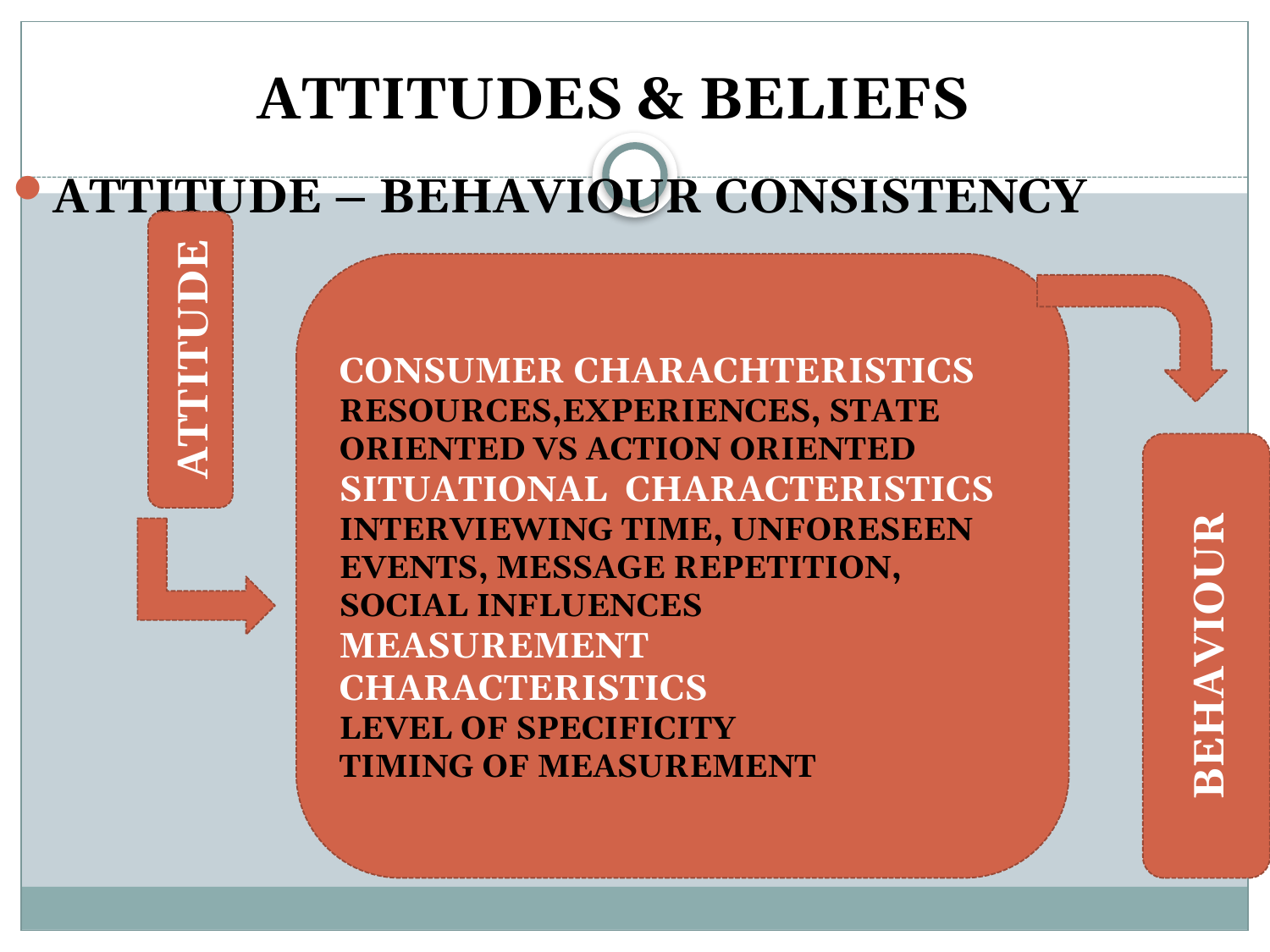

# ATTITUDES & BELIEFS
ATTITUDE – BEHAVIOUR CONSISTENCY

CONSUMER CHARACHTERISTICS
RESOURCES,EXPERIENCES, STATE ORIENTED VS ACTION ORIENTED
SITUATIONAL  CHARACTERISTICS
INTERVIEWING TIME, UNFORESEEN EVENTS, MESSAGE REPETITION, SOCIAL INFLUENCES
MEASUREMENT CHARACTERISTICS
LEVEL OF SPECIFICITY
TIMING OF MEASUREMENT
ATTITUDE

BEHAVIOUR